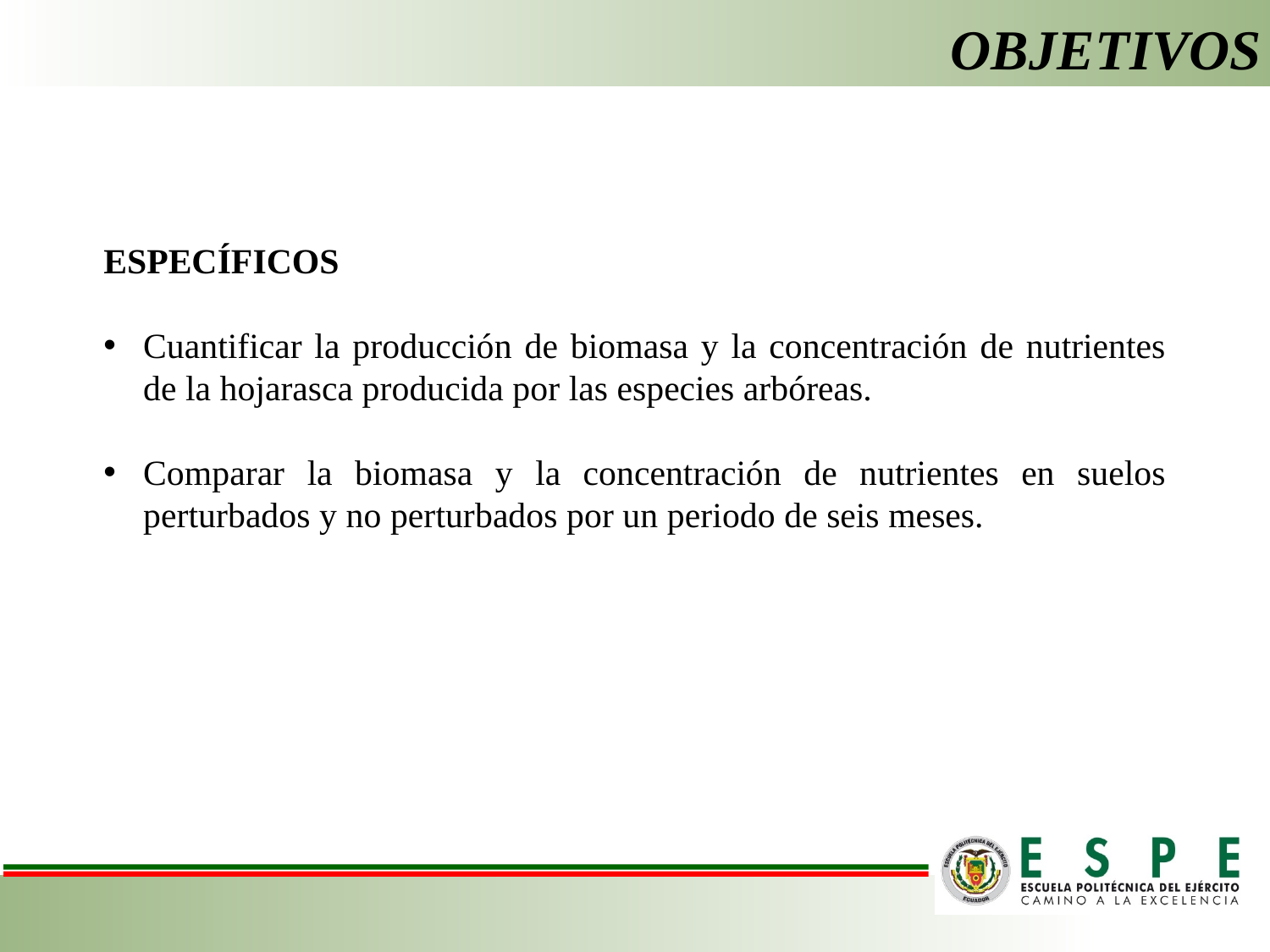

# OBJETIVOS
ESPECÍFICOS

Cuantificar la producción de biomasa y la concentración de nutrientes de la hojarasca producida por las especies arbóreas.

Comparar la biomasa y la concentración de nutrientes en suelos perturbados y no perturbados por un periodo de seis meses.